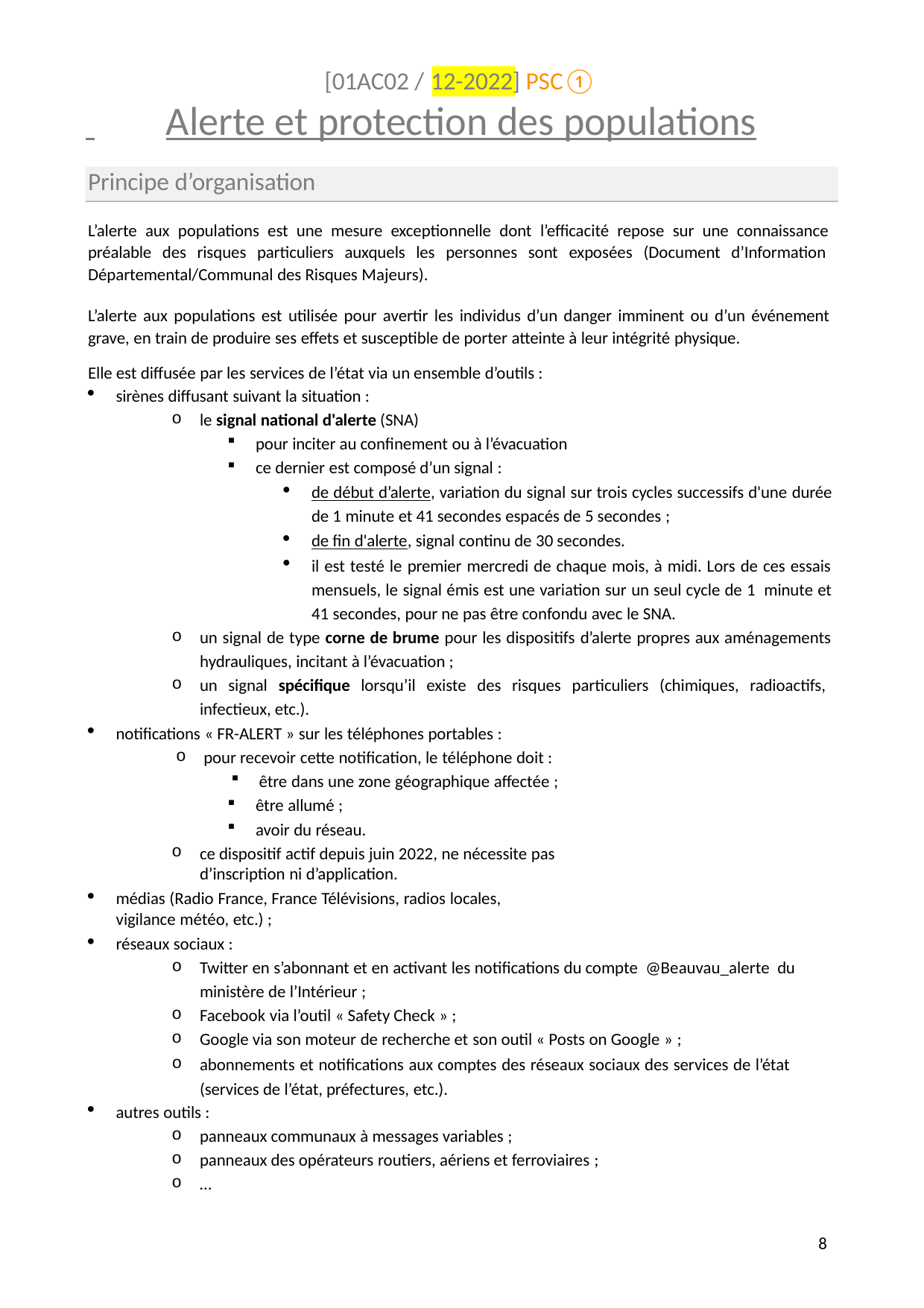

[01AC02 / 12-2022] PSC①

# Alerte et protection des populations
Principe d’organisation
L’alerte aux populations est une mesure exceptionnelle dont l’efficacité repose sur une connaissance  préalable des risques particuliers auxquels les personnes sont exposées (Document d’Information  Départemental/Communal des Risques Majeurs).

L’alerte aux populations est utilisée pour avertir les individus d’un danger imminent ou d’un événement  grave, en train de produire ses effets et susceptible de porter atteinte à leur intégrité physique.
Elle est diffusée par les services de l’état via un ensemble d’outils :
sirènes diffusant suivant la situation :
le signal national d'alerte (SNA)
pour inciter au confinement ou à l’évacuation
ce dernier est composé d’un signal :
de début d’alerte, variation du signal sur trois cycles successifs d'une durée  de 1 minute et 41 secondes espacés de 5 secondes ;
de fin d'alerte, signal continu de 30 secondes.
il est testé le premier mercredi de chaque mois, à midi. Lors de ces essais  mensuels, le signal émis est une variation sur un seul cycle de 1 minute et  41 secondes, pour ne pas être confondu avec le SNA.
un signal de type corne de brume pour les dispositifs d’alerte propres aux aménagements  hydrauliques, incitant à l’évacuation ;
un signal spécifique lorsqu’il existe des risques particuliers (chimiques, radioactifs,  infectieux, etc.).
notifications « FR-ALERT » sur les téléphones portables :
pour recevoir cette notification, le téléphone doit :
être dans une zone géographique affectée ;
être allumé ;
avoir du réseau.
ce dispositif actif depuis juin 2022, ne nécessite pas d’inscription ni d’application.
médias (Radio France, France Télévisions, radios locales, vigilance météo, etc.) ;
réseaux sociaux :
Twitter en s’abonnant et en activant les notifications du compte @Beauvau_alerte du  ministère de l’Intérieur ;
Facebook via l’outil « Safety Check » ;
Google via son moteur de recherche et son outil « Posts on Google » ;
abonnements et notifications aux comptes des réseaux sociaux des services de l’état  (services de l’état, préfectures, etc.).
autres outils :
panneaux communaux à messages variables ;
panneaux des opérateurs routiers, aériens et ferroviaires ;
…

8